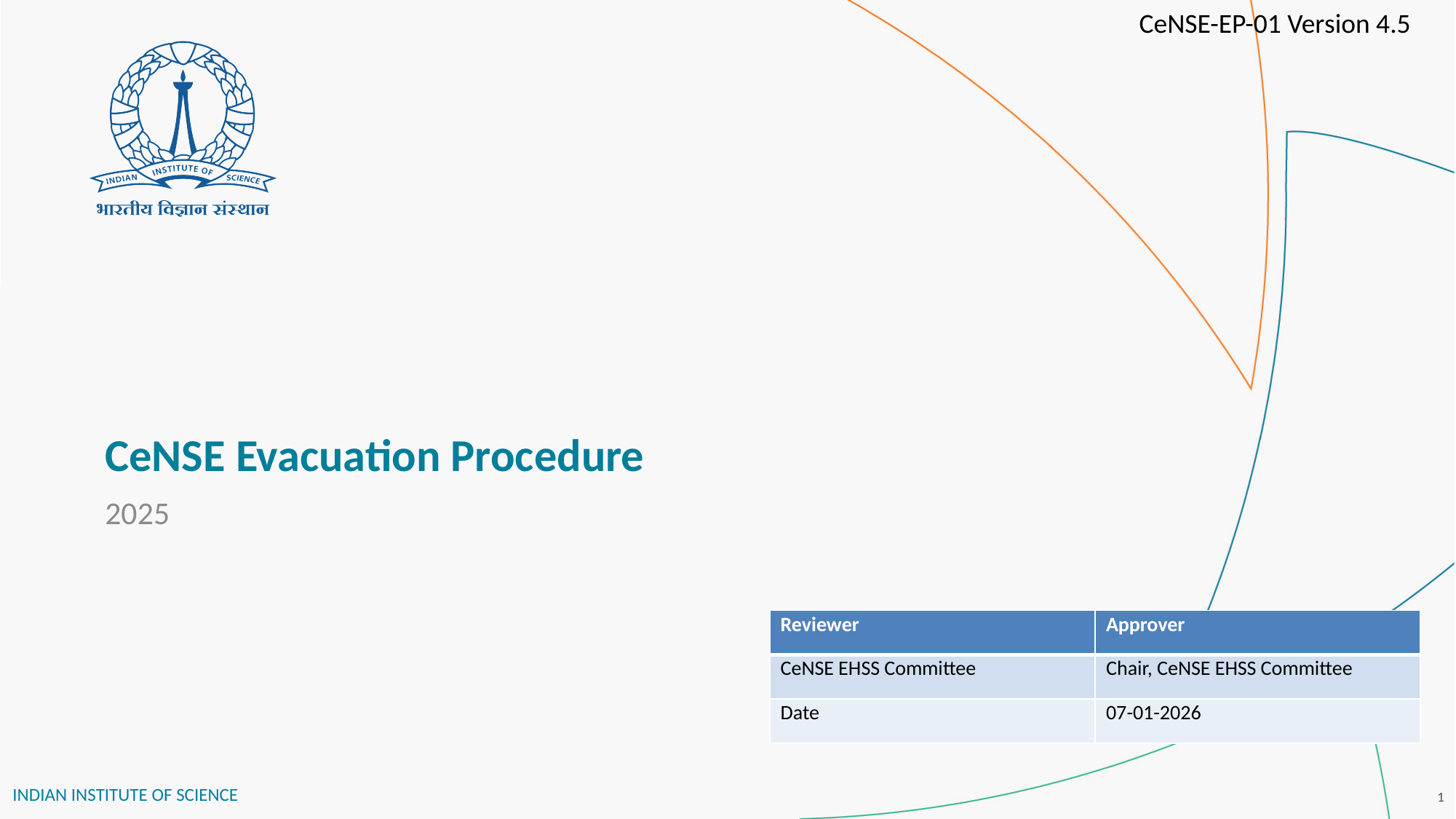

CeNSE-EP-01 Version 4.5
# CeNSE Evacuation Procedure
2025
| Reviewer | Approver |
| --- | --- |
| CeNSE EHSS Committee | Chair, CeNSE EHSS Committee |
| Date | 07-01-2026 |
1